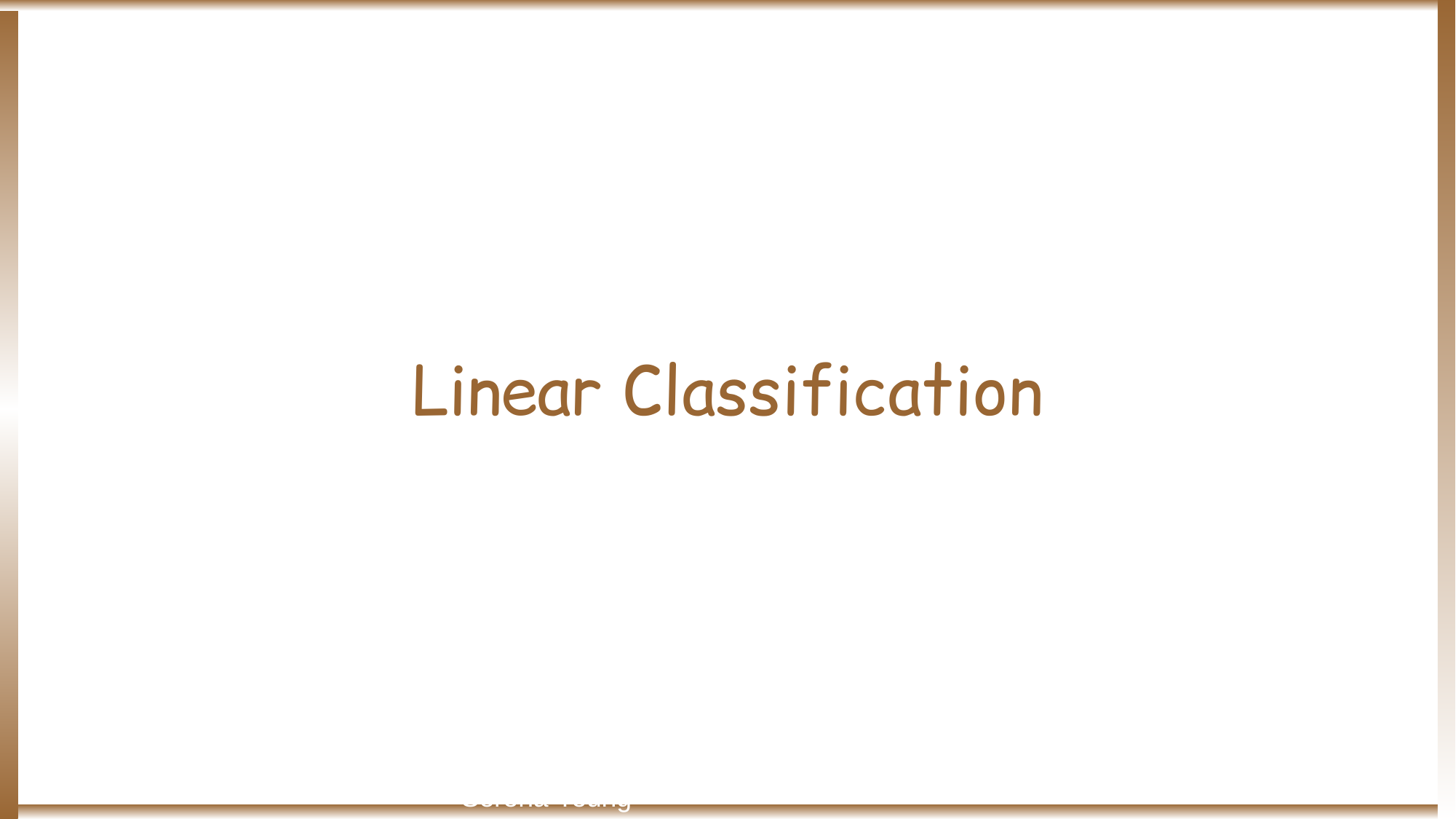

# Linear Classification
Lecture 2 -
April 12, 2018
Fei-Fei Li & Justin Johnson & Serena Yeung
Lecture 4 - 9